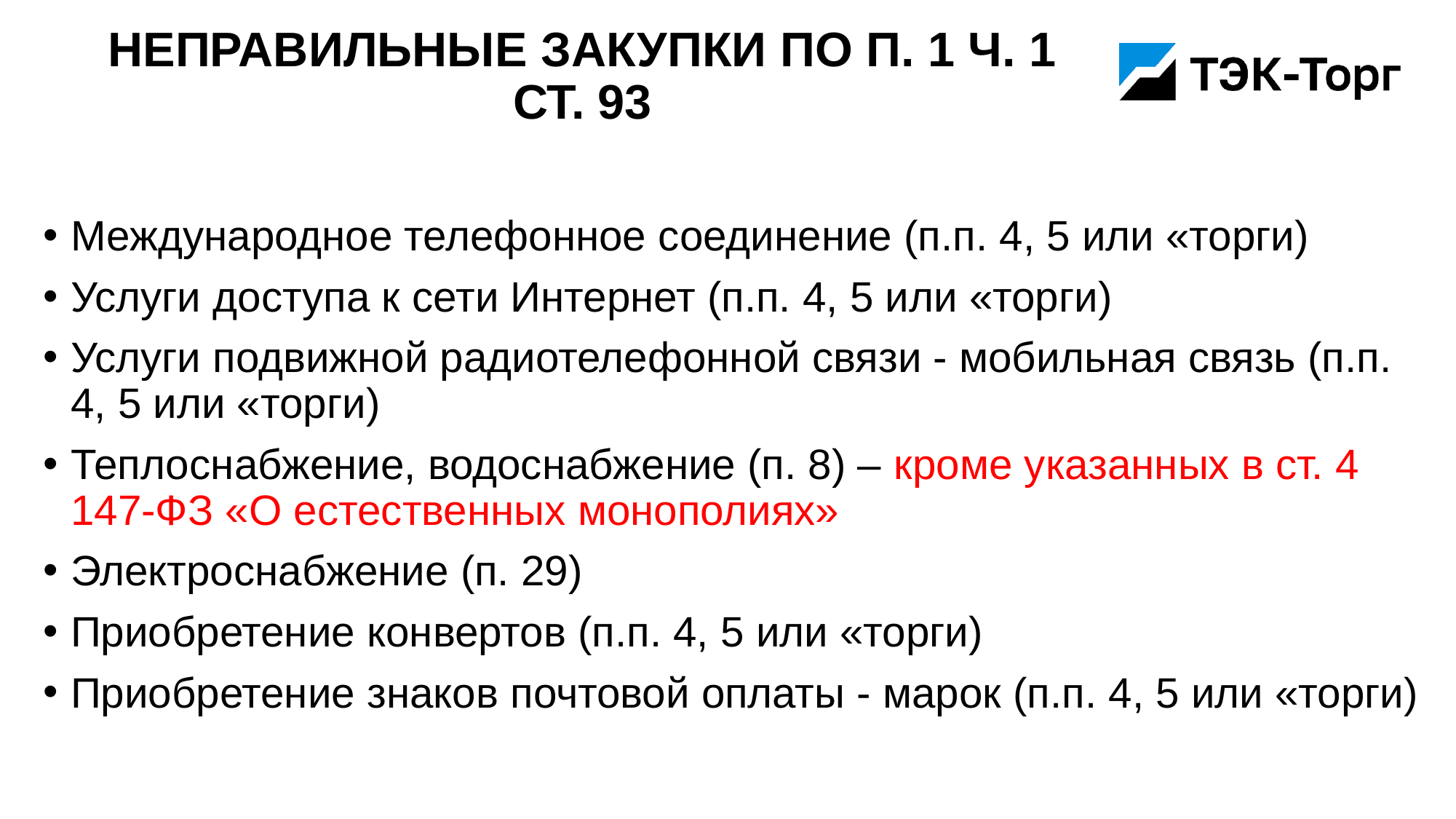

# Неправильные закупки по п. 1 ч. 1 ст. 93
Международное телефонное соединение (п.п. 4, 5 или «торги)
Услуги доступа к сети Интернет (п.п. 4, 5 или «торги)
Услуги подвижной радиотелефонной связи - мобильная связь (п.п. 4, 5 или «торги)
Теплоснабжение, водоснабжение (п. 8) – кроме указанных в ст. 4 147-ФЗ «О естественных монополиях»
Электроснабжение (п. 29)
Приобретение конвертов (п.п. 4, 5 или «торги)
Приобретение знаков почтовой оплаты - марок (п.п. 4, 5 или «торги)